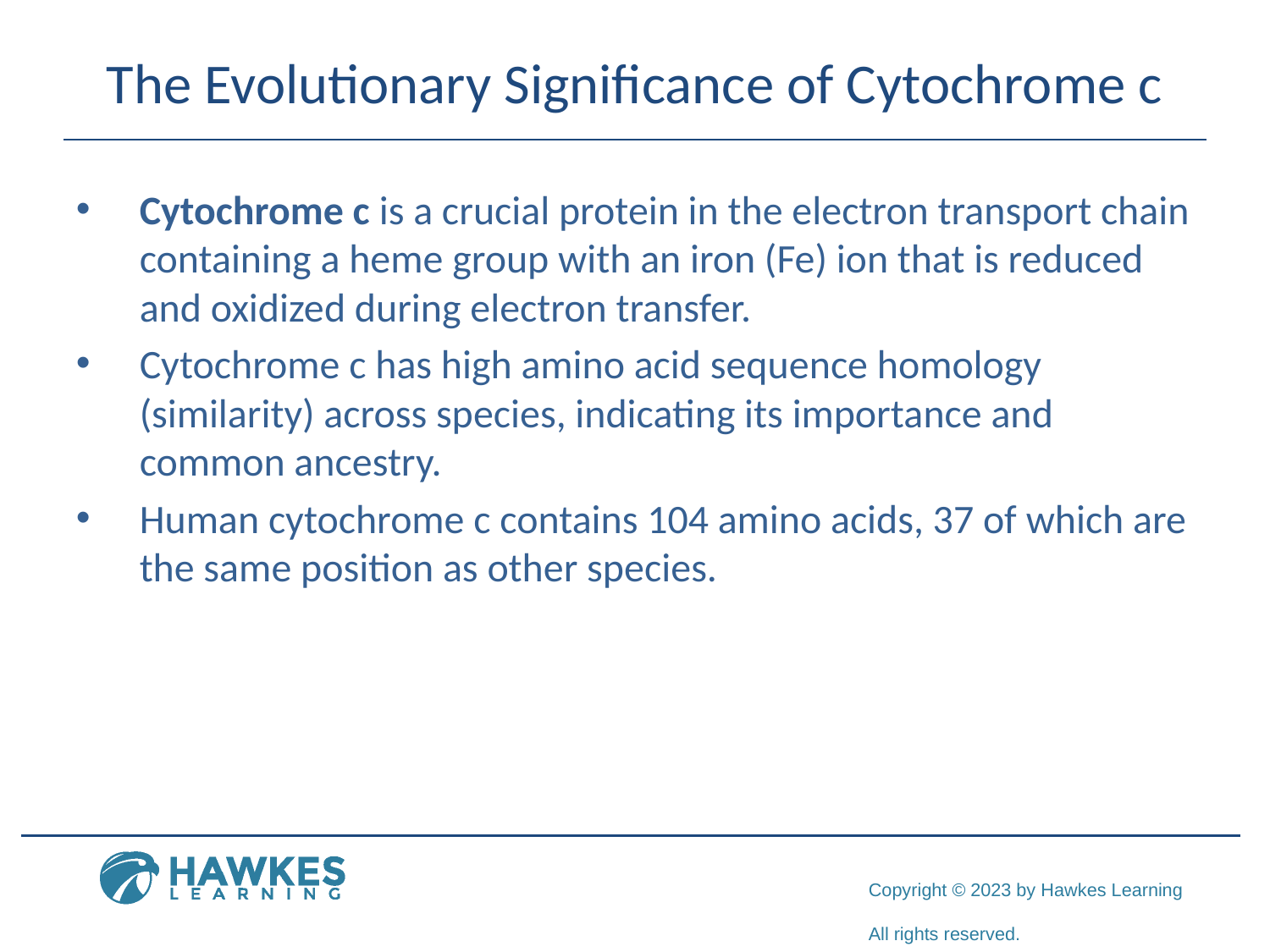

# The Evolutionary Significance of Cytochrome c
Cytochrome c is a crucial protein in the electron transport chain containing a heme group with an iron (Fe) ion that is reduced and oxidized during electron transfer.
Cytochrome c has high amino acid sequence homology (similarity) across species, indicating its importance and common ancestry.
Human cytochrome c contains 104 amino acids, 37 of which are the same position as other species.